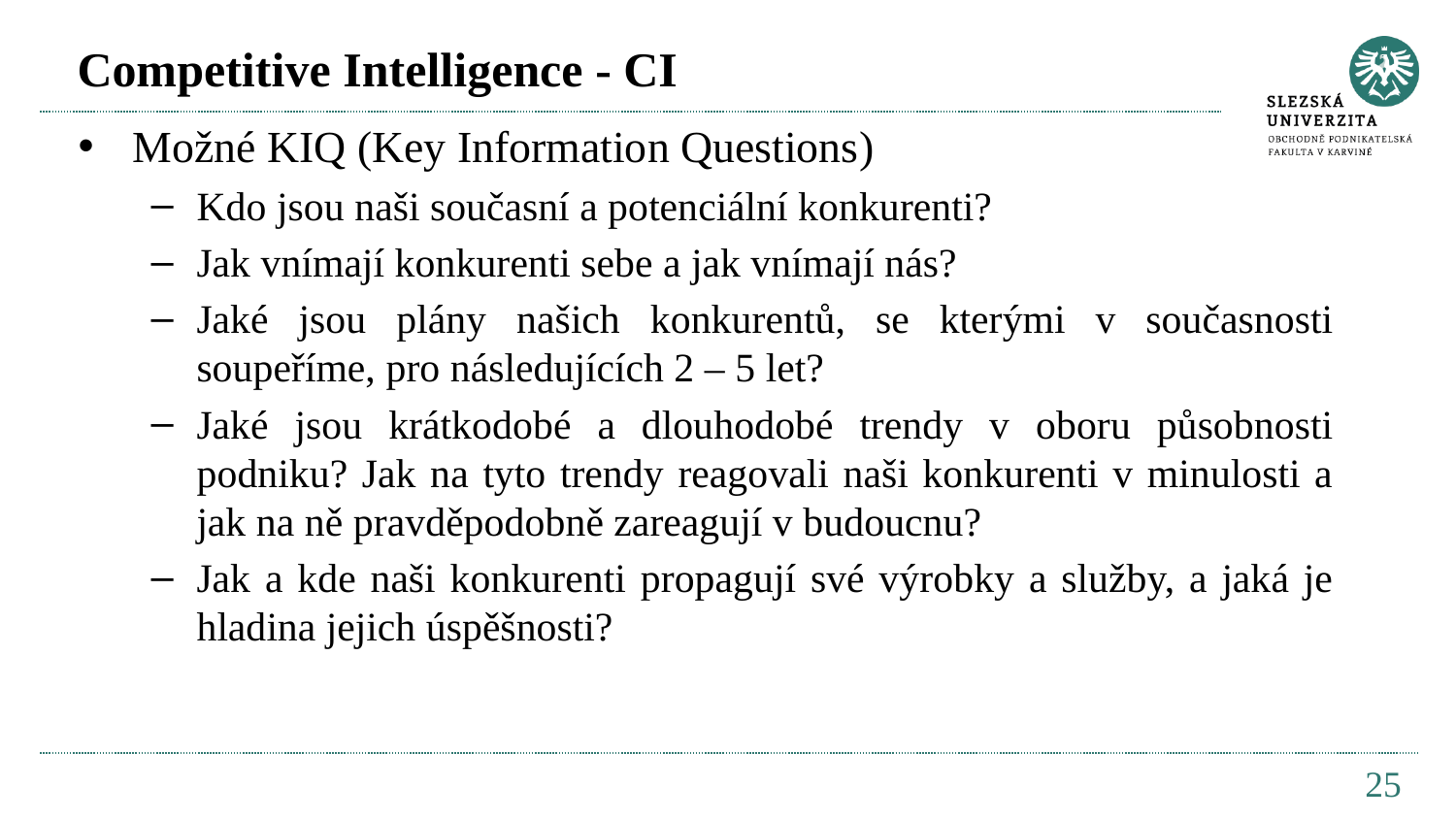

# Competitive Intelligence - CI
Možné KIQ (Key Information Questions)
Kdo jsou naši současní a potenciální konkurenti?
Jak vnímají konkurenti sebe a jak vnímají nás?
Jaké jsou plány našich konkurentů, se kterými v současnosti soupeříme, pro následujících 2 – 5 let?
Jaké jsou krátkodobé a dlouhodobé trendy v oboru působnosti podniku? Jak na tyto trendy reagovali naši konkurenti v minulosti a jak na ně pravděpodobně zareagují v budoucnu?
Jak a kde naši konkurenti propagují své výrobky a služby, a jaká je hladina jejich úspěšnosti?

25